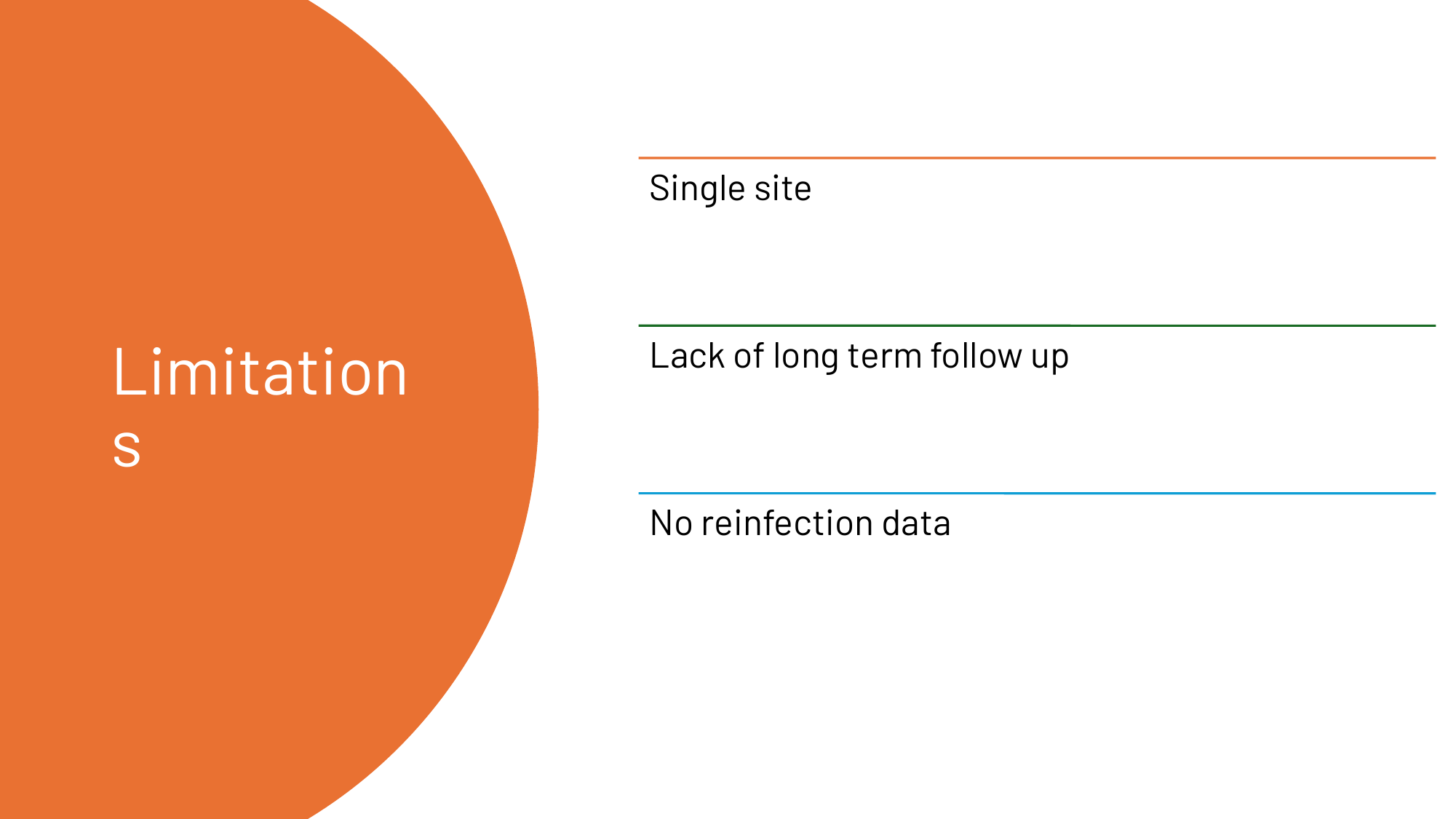

# Limitations
Single site
Lack of long term follow up
No reinfection data